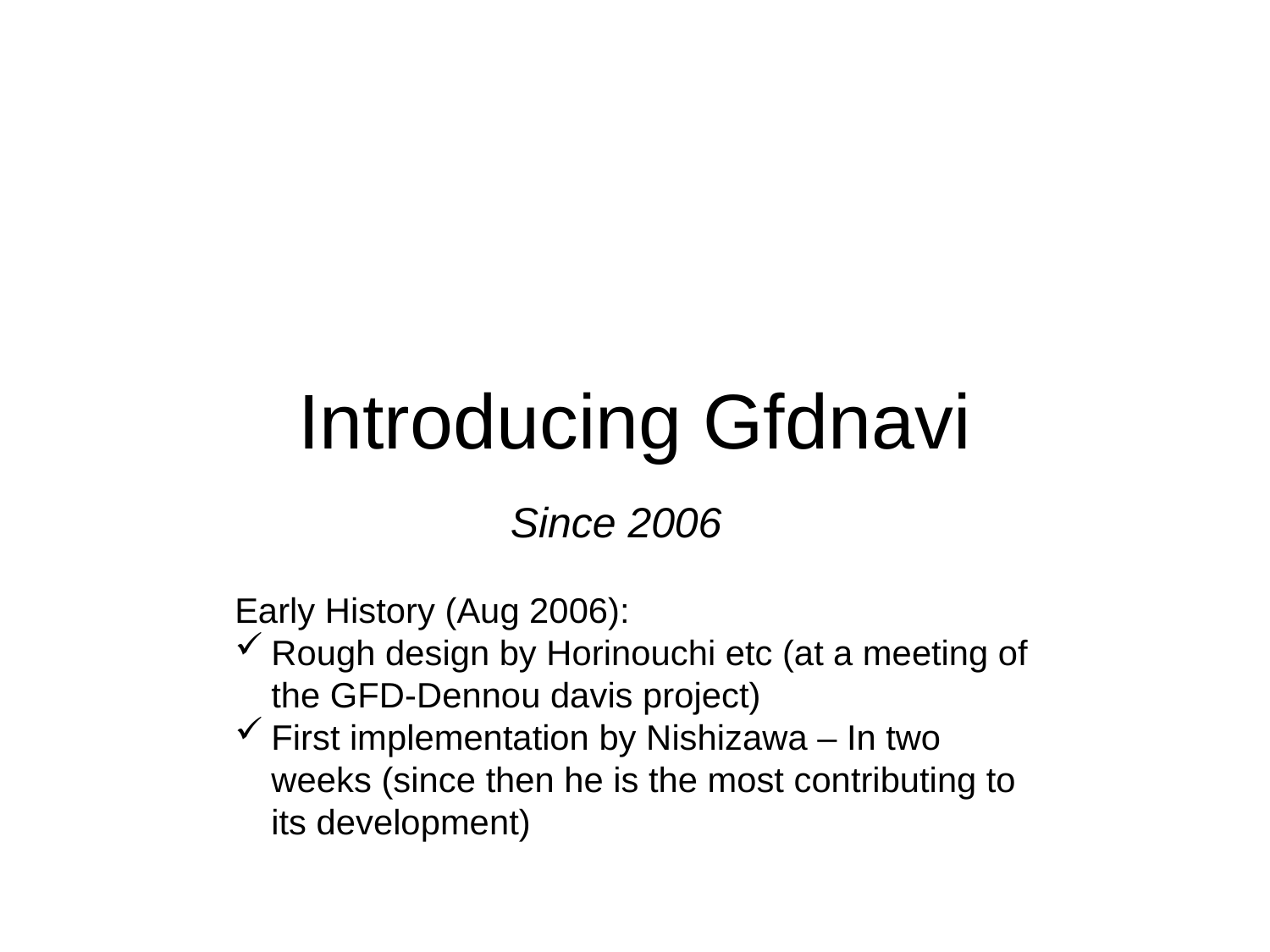

# Introducing Gfdnavi
Since 2006
Early History (Aug 2006):
Rough design by Horinouchi etc (at a meeting of the GFD-Dennou davis project)
First implementation by Nishizawa – In two weeks (since then he is the most contributing to its development)